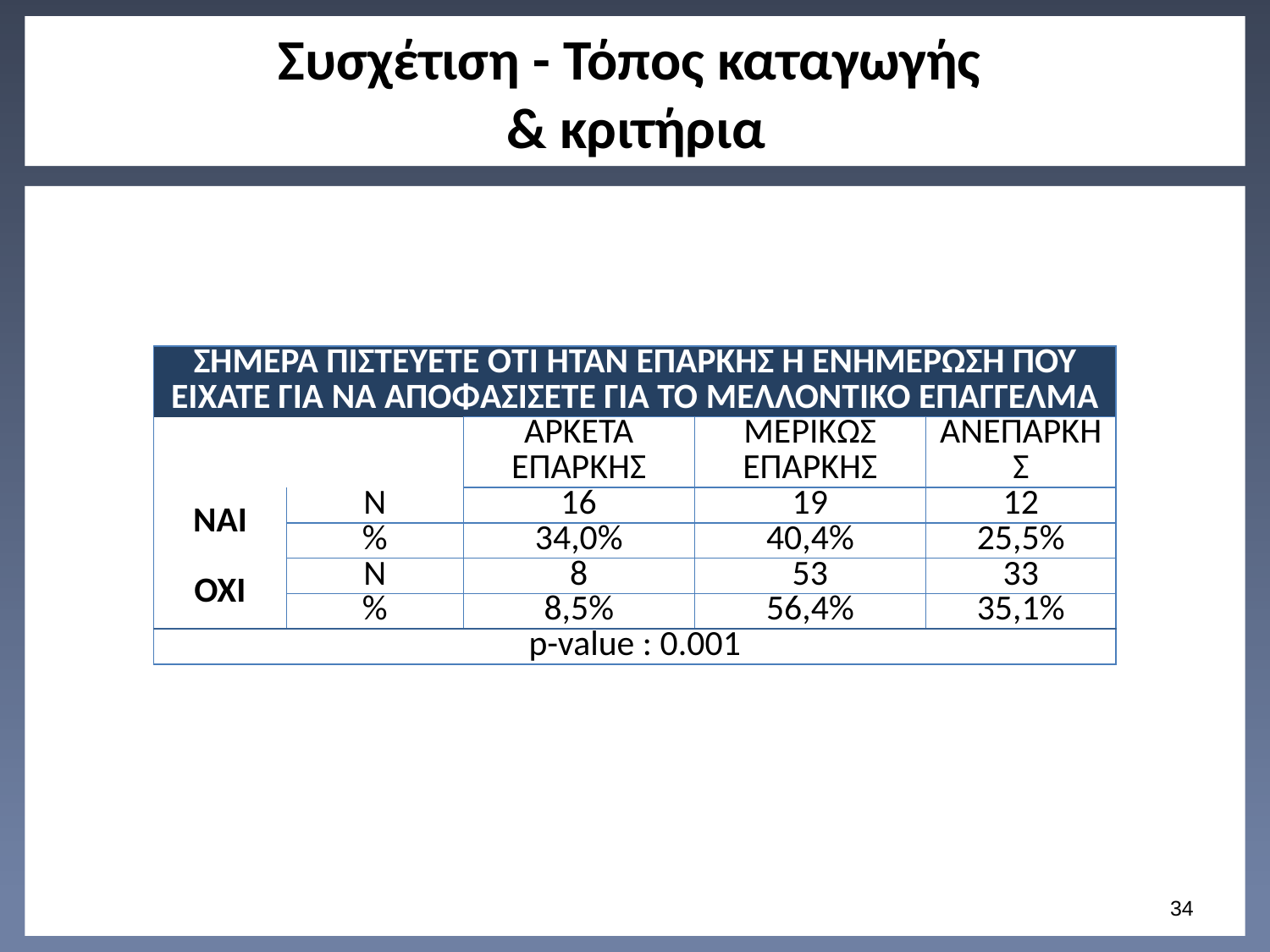

# Συσχέτιση - Τόπος καταγωγής & κριτήρια
| ΣΗΜΕΡΑ ΠΙΣΤΕΥΕΤΕ OΤΙ ΗΤΑΝ ΕΠΑΡΚΗΣ Η ΕΝΗΜΕΡΩΣΗ ΠΟΥ ΕΙΧΑΤΕ ΓΙΑ ΝΑ ΑΠΟΦΑΣΙΣΕΤΕ ΓΙΑ ΤΟ ΜΕΛΛΟΝΤΙΚΟ ΕΠΑΓΓΕΛΜΑ |  |  |  |  |
| --- | --- | --- | --- | --- |
|  |  | ΑΡΚΕΤΑ ΕΠΑΡΚΗΣ | ΜΕΡΙΚΩΣ ΕΠΑΡΚΗΣ | ΑΝΕΠΑΡΚΗΣ |
| ΝΑΙ | N | 16 | 19 | 12 |
|  | % | 34,0% | 40,4% | 25,5% |
| ΟΧΙ | N | 8 | 53 | 33 |
|  | % | 8,5% | 56,4% | 35,1% |
| p-value : 0.001 |  |  |  |  |
34